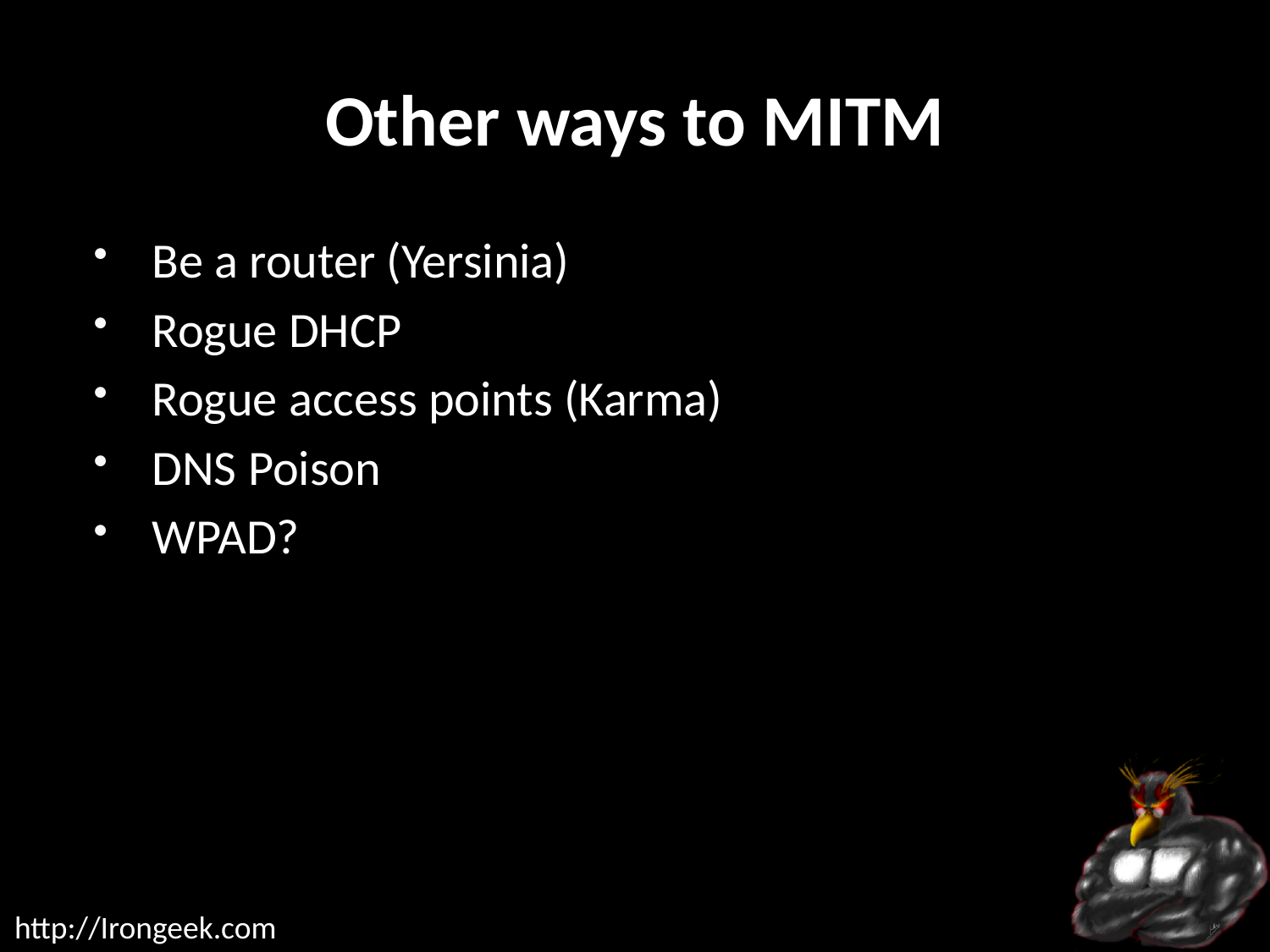

# Other ways to MITM
Be a router (Yersinia)
Rogue DHCP
Rogue access points (Karma)
DNS Poison
WPAD?